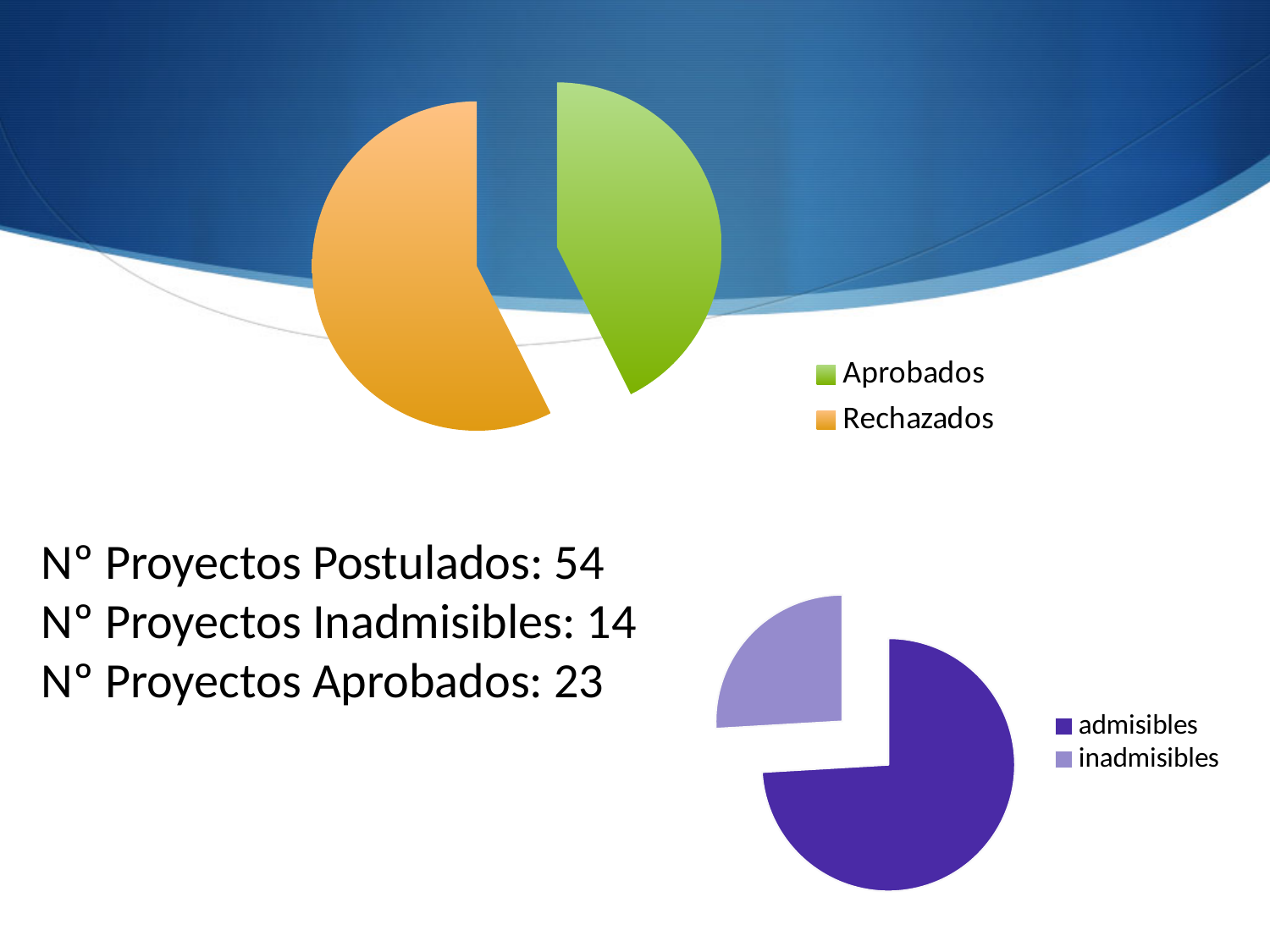

### Chart

| Category |  |
|---|---|
| Aprobados | 23.0 |
| Rechazados | 31.0 |
Nº Proyectos Postulados: 54
Nº Proyectos Inadmisibles: 14
Nº Proyectos Aprobados: 23

### Chart

| Category |  |
|---|---|
| admisibles  | 40.0 |
| inadmisibles  | 14.0 |